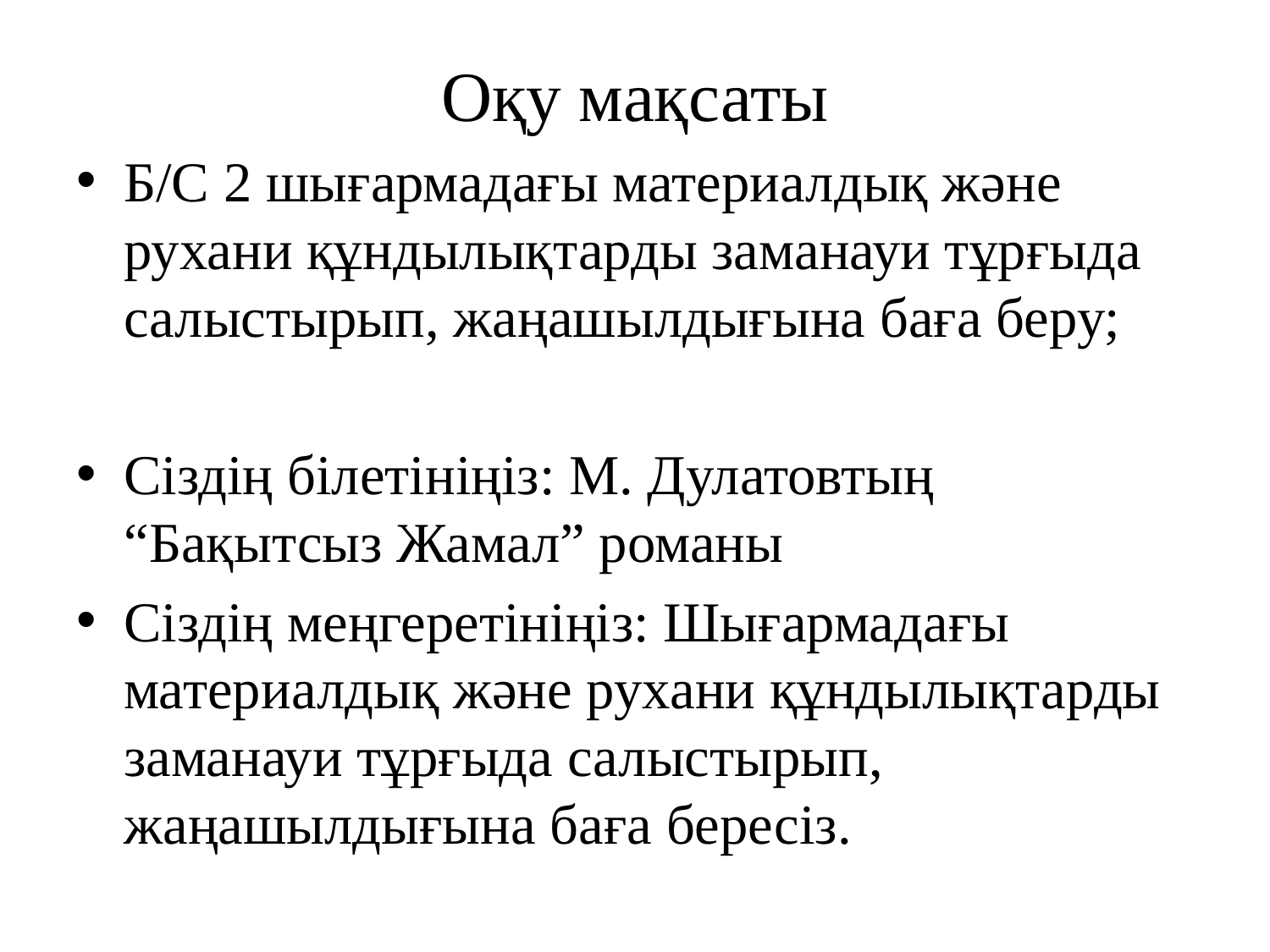

# Оқу мақсаты
Б/С 2 шығармадағы материалдық және рухани құндылықтарды заманауи тұрғыда салыстырып, жаңашылдығына баға беру;

Сіздің білетініңіз: М. Дулатовтың “Бақытсыз Жамал” романы
Сіздің меңгеретініңіз: Шығармадағы материалдық және рухани құндылықтарды заманауи тұрғыда салыстырып, жаңашылдығына баға бересіз.